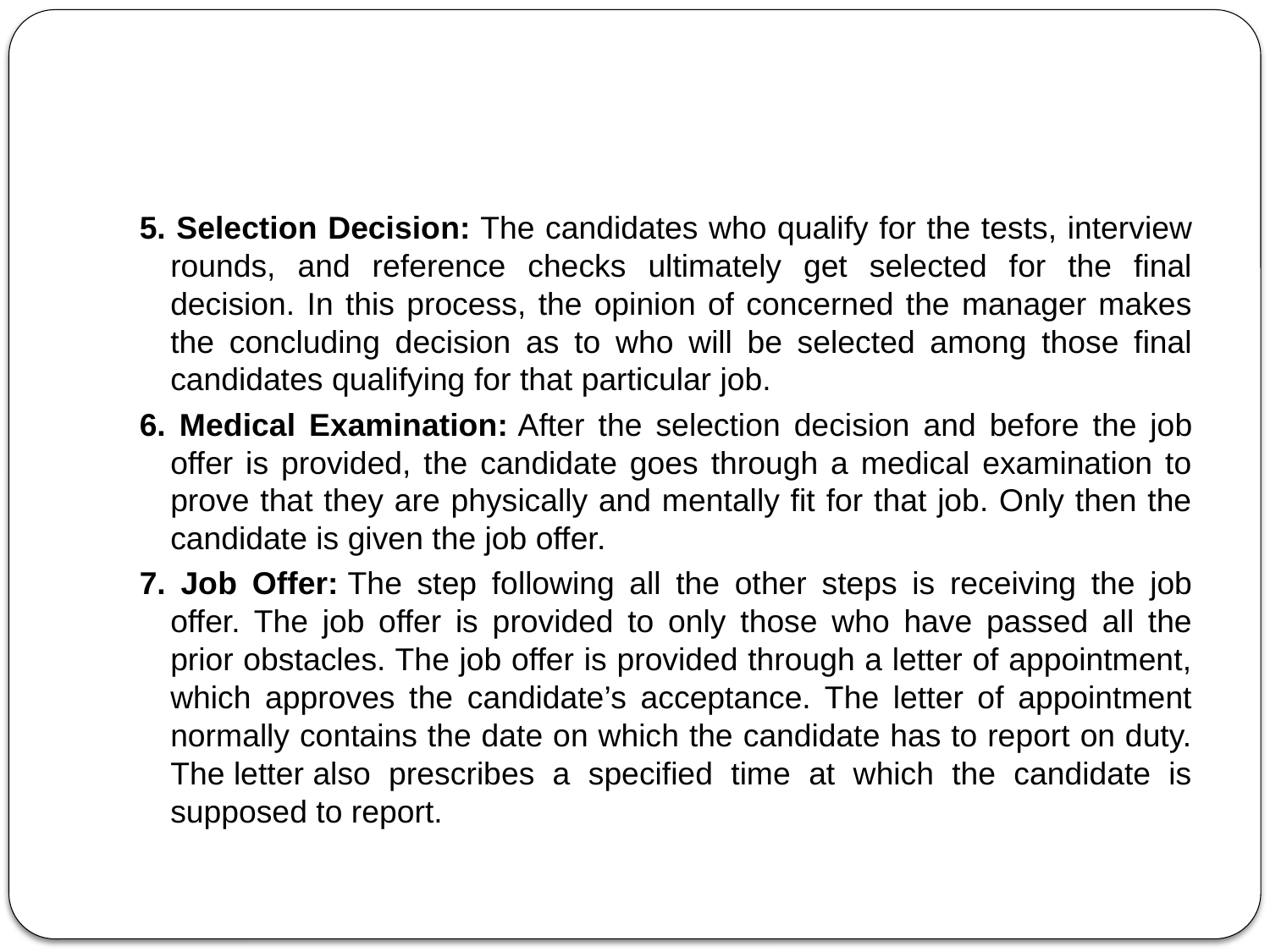

#
5. Selection Decision: The candidates who qualify for the tests, interview rounds, and reference checks ultimately get selected for the final decision. In this process, the opinion of concerned the manager makes the concluding decision as to who will be selected among those final candidates qualifying for that particular job.
6. Medical Examination: After the selection decision and before the job offer is provided, the candidate goes through a medical examination to prove that they are physically and mentally fit for that job. Only then the candidate is given the job offer.
7. Job Offer: The step following all the other steps is receiving the job offer. The job offer is provided to only those who have passed all the prior obstacles. The job offer is provided through a letter of appointment, which approves the candidate’s acceptance. The letter of appointment normally contains the date on which the candidate has to report on duty. The letter also prescribes a specified time at which the candidate is supposed to report.